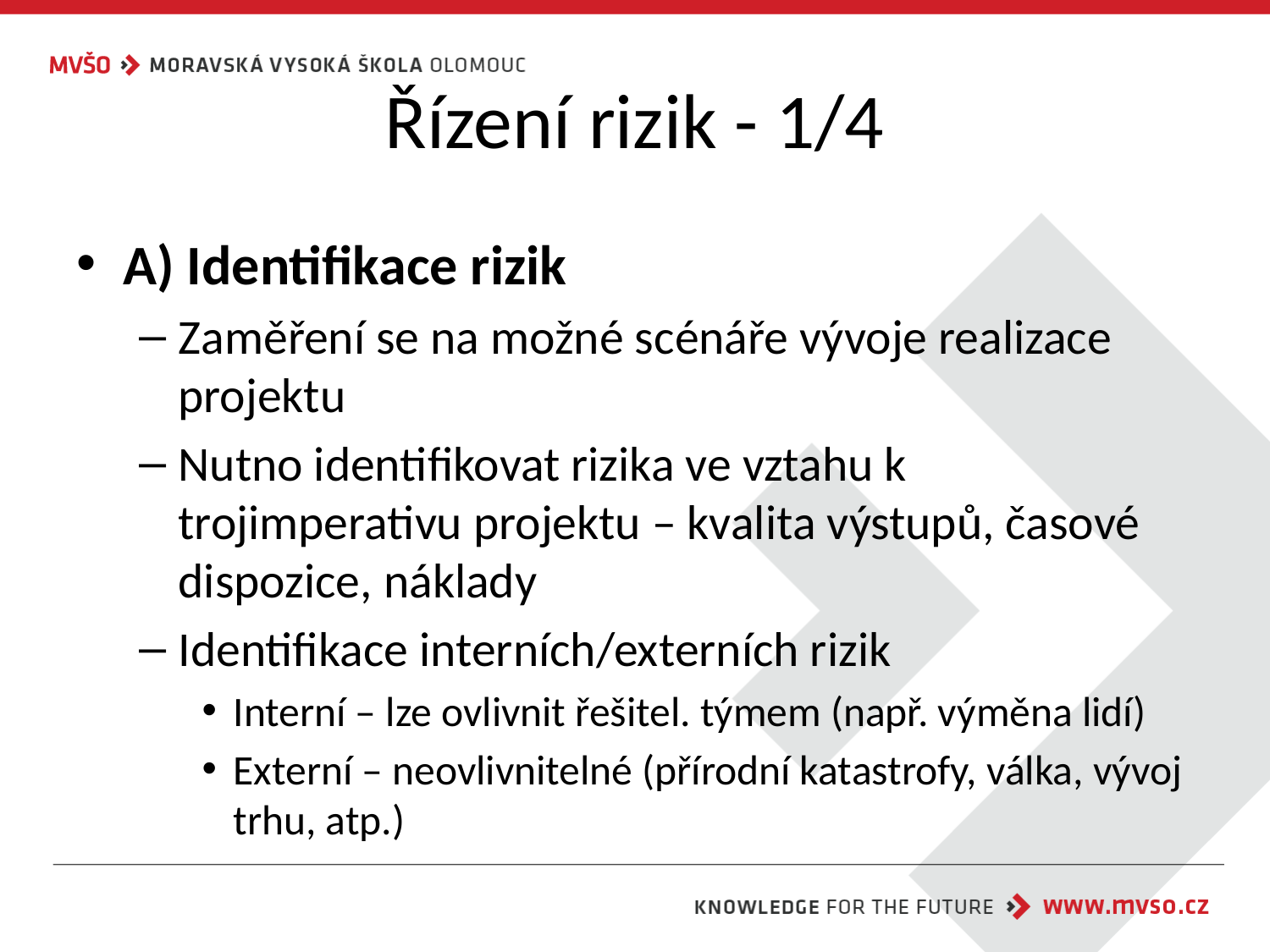

# Řízení rizik - 1/4
A) Identifikace rizik
Zaměření se na možné scénáře vývoje realizace projektu
Nutno identifikovat rizika ve vztahu k trojimperativu projektu – kvalita výstupů, časové dispozice, náklady
Identifikace interních/externích rizik
Interní – lze ovlivnit řešitel. týmem (např. výměna lidí)
Externí – neovlivnitelné (přírodní katastrofy, válka, vývoj trhu, atp.)